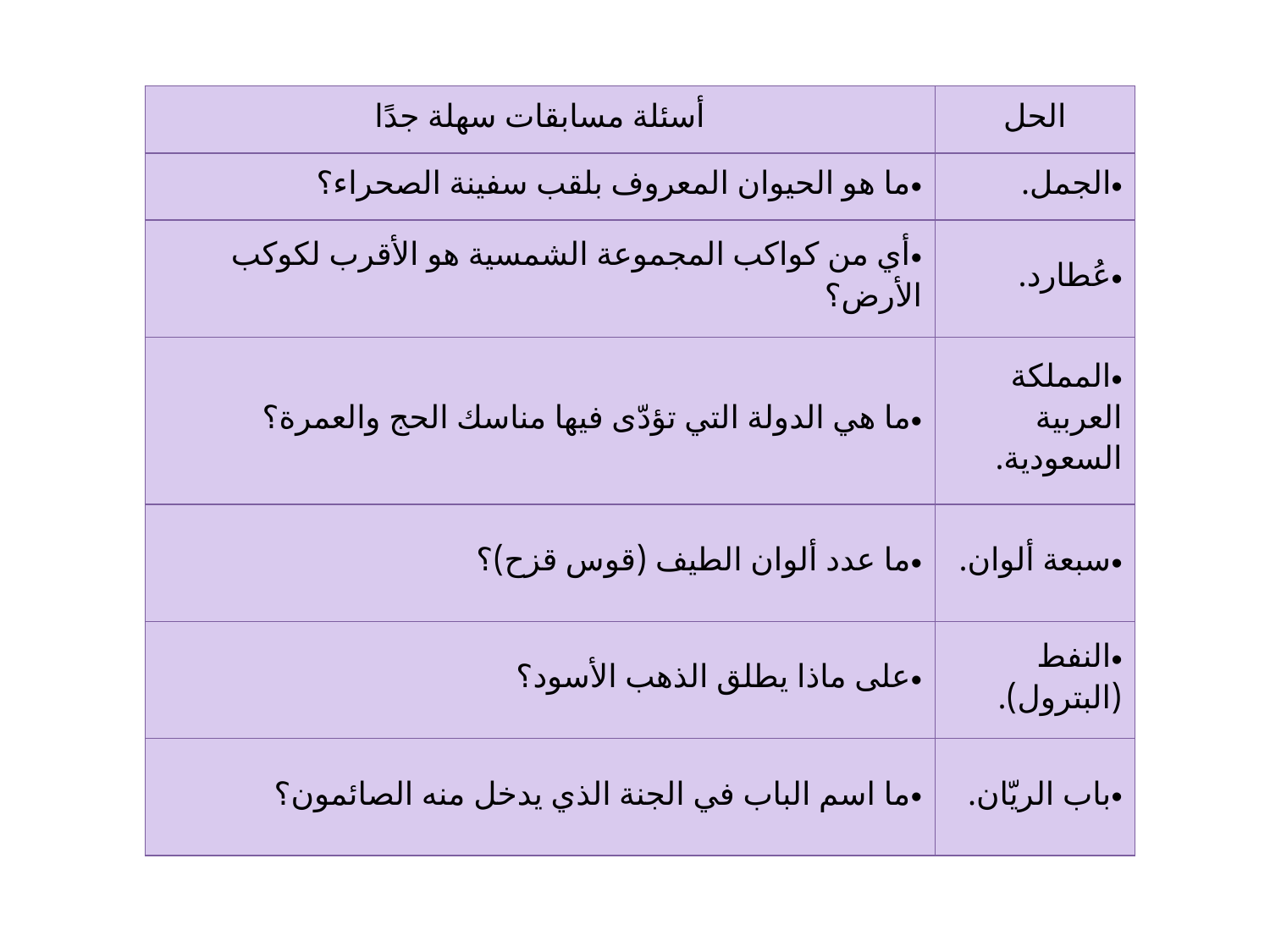

| أسئلة مسابقات سهلة جدًا | الحل |
| --- | --- |
| ما هو الحيوان المعروف بلقب سفينة الصحراء؟ | الجمل. |
| أي من كواكب المجموعة الشمسية هو الأقرب لكوكب الأرض؟ | عُطارد. |
| ما هي الدولة التي تؤدّى فيها مناسك الحج والعمرة؟ | المملكة العربية السعودية. |
| ما عدد ألوان الطيف (قوس قزح)؟ | سبعة ألوان. |
| على ماذا يطلق الذهب الأسود؟ | النفط (البترول). |
| ما اسم الباب في الجنة الذي يدخل منه الصائمون؟ | باب الريّان. |